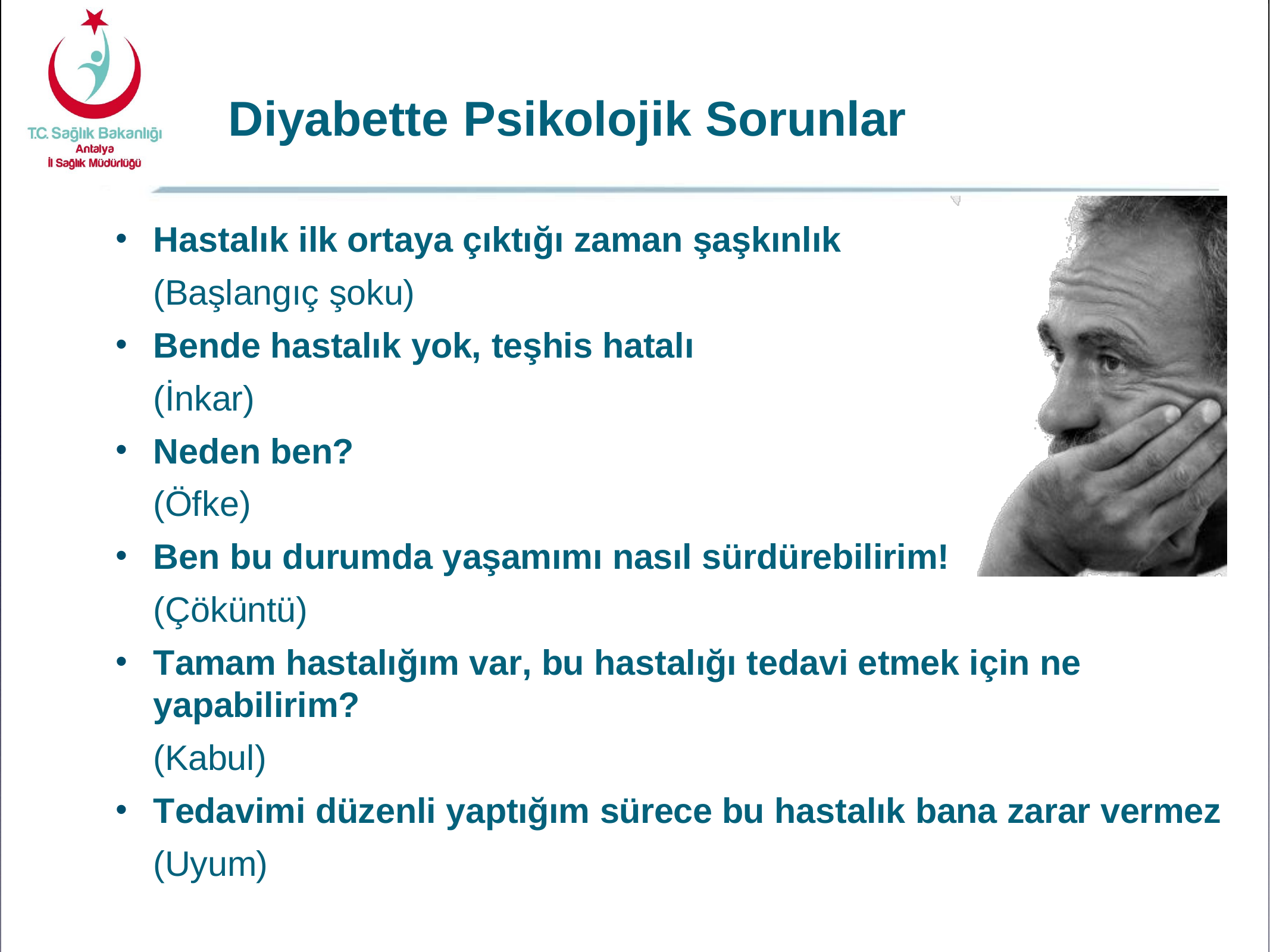

# Diyabette Psikolojik Sorunlar

Hastalık ilk ortaya çıktığı zaman şaşkınlık
(Başlangıç şoku)
Bende hastalık yok, teşhis hatalı
(İnkar)
Neden ben?
(Öfke)
Ben bu durumda yaşamımı nasıl sürdürebilirim!
(Çöküntü)
Tamam hastalığım var, bu hastalığı tedavi etmek için ne
yapabilirim?
(Kabul)
Tedavimi düzenli yaptığım sürece bu hastalık bana zarar vermez
(Uyum)